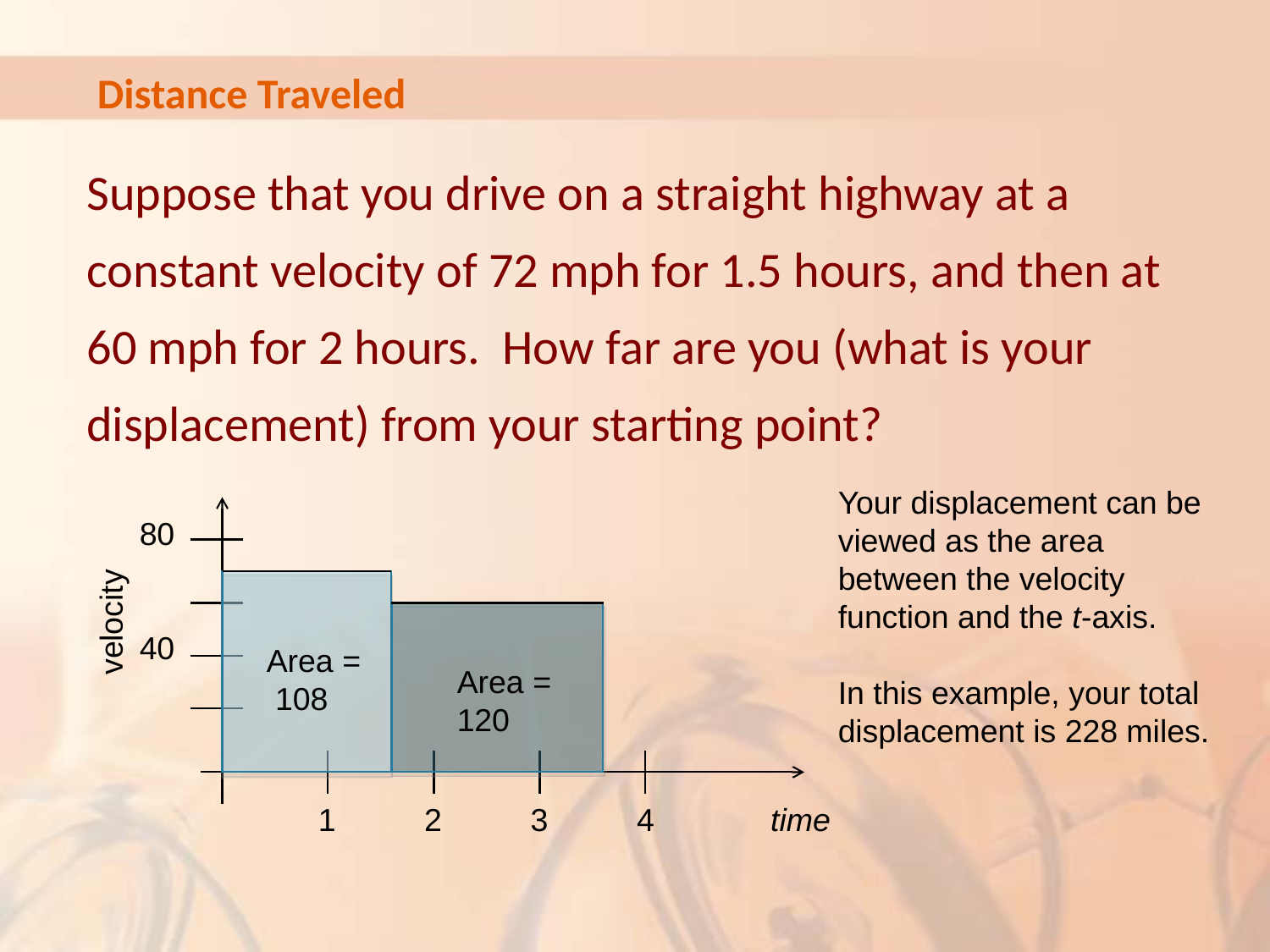

# Distance Traveled
Suppose that you drive on a straight highway at a constant velocity of 72 mph for 1.5 hours, and then at 60 mph for 2 hours.  How far are you (what is your displacement) from your starting point?
Your displacement can be viewed as the area between the velocity function and the t-axis.

In this example, your total displacement is 228 miles.
80

40

velocity

Area =
 108
Area = 120
       1          2          3          4             time